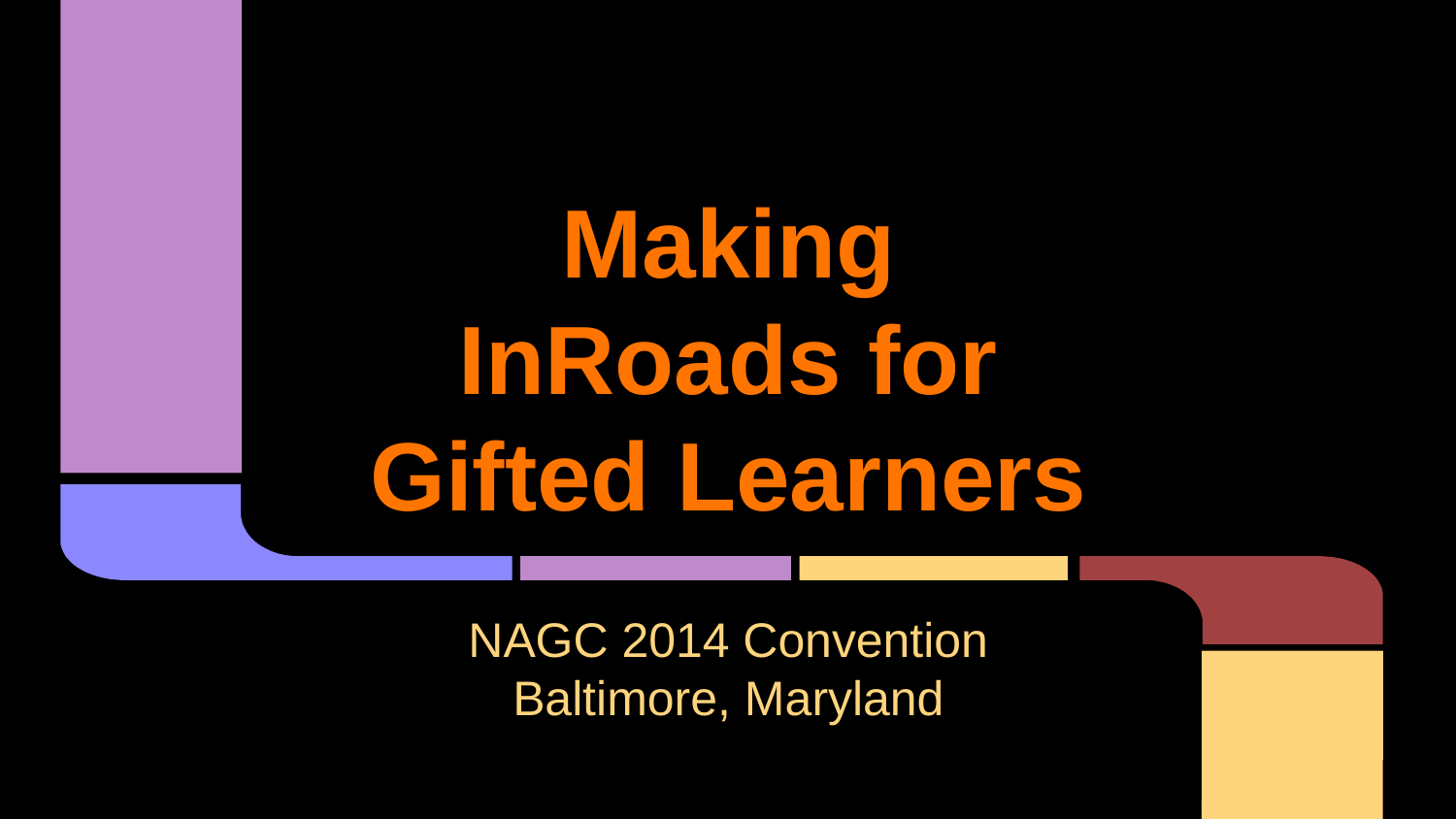

# Making InRoads for Gifted Learners
NAGC 2014 Convention Baltimore, Maryland